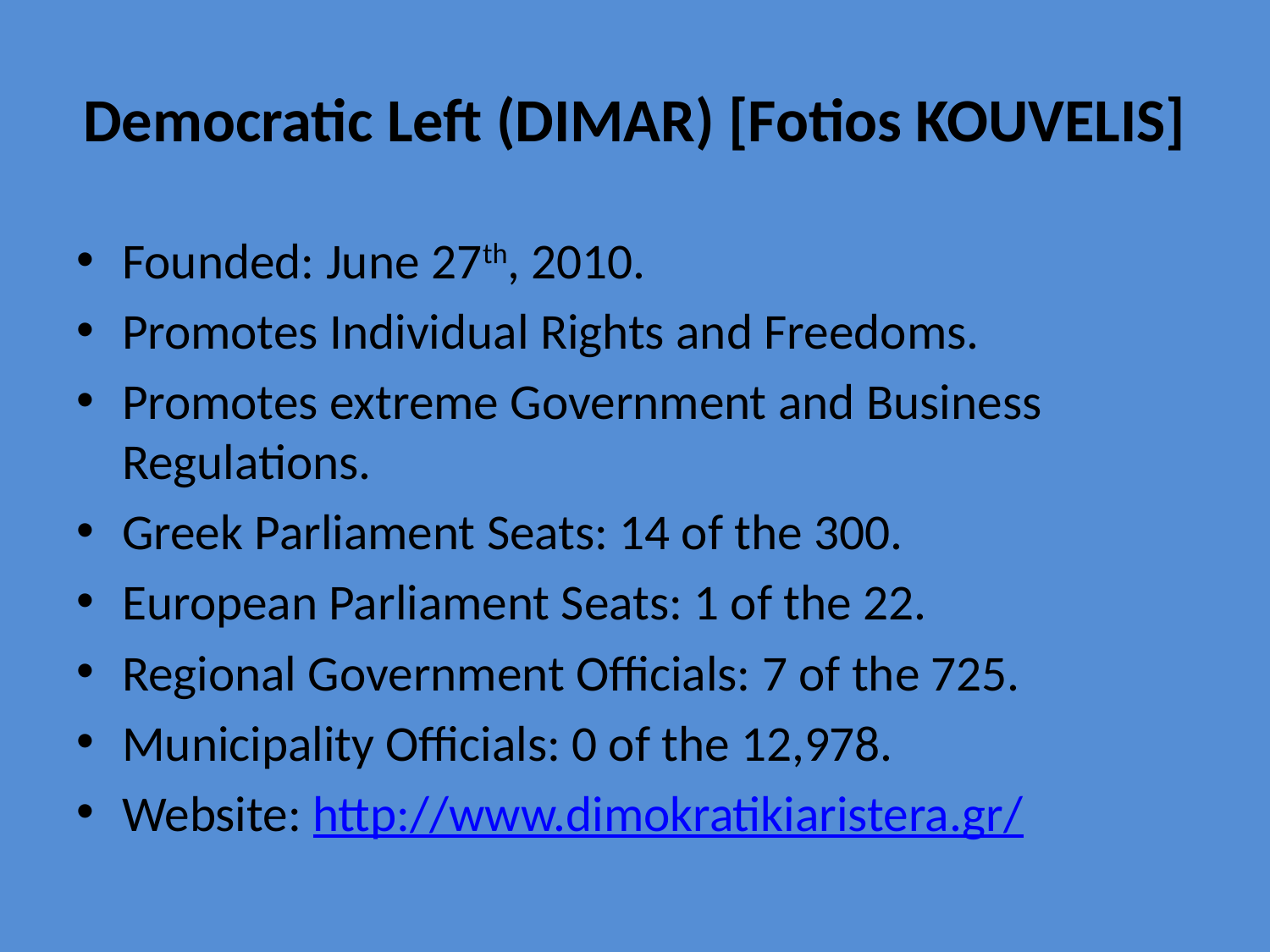

# Democratic Left (DIMAR) [Fotios KOUVELIS]
Founded: June 27th, 2010.
Promotes Individual Rights and Freedoms.
Promotes extreme Government and Business Regulations.
Greek Parliament Seats: 14 of the 300.
European Parliament Seats: 1 of the 22.
Regional Government Officials: 7 of the 725.
Municipality Officials: 0 of the 12,978.
Website: http://www.dimokratikiaristera.gr/